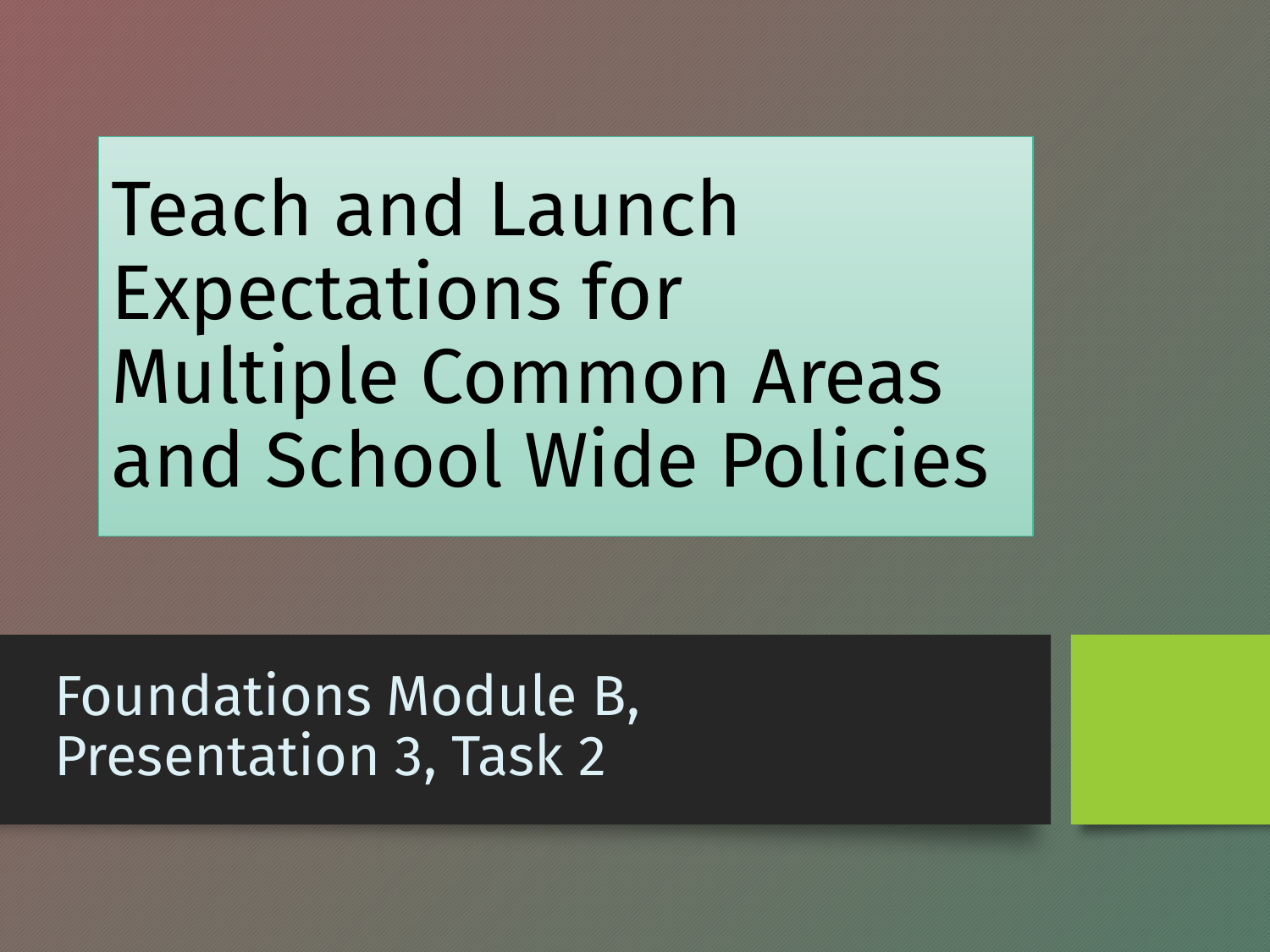

# Teach and Launch Expectations for Multiple Common Areas and School Wide Policies
Foundations Module B,
Presentation 3, Task 2